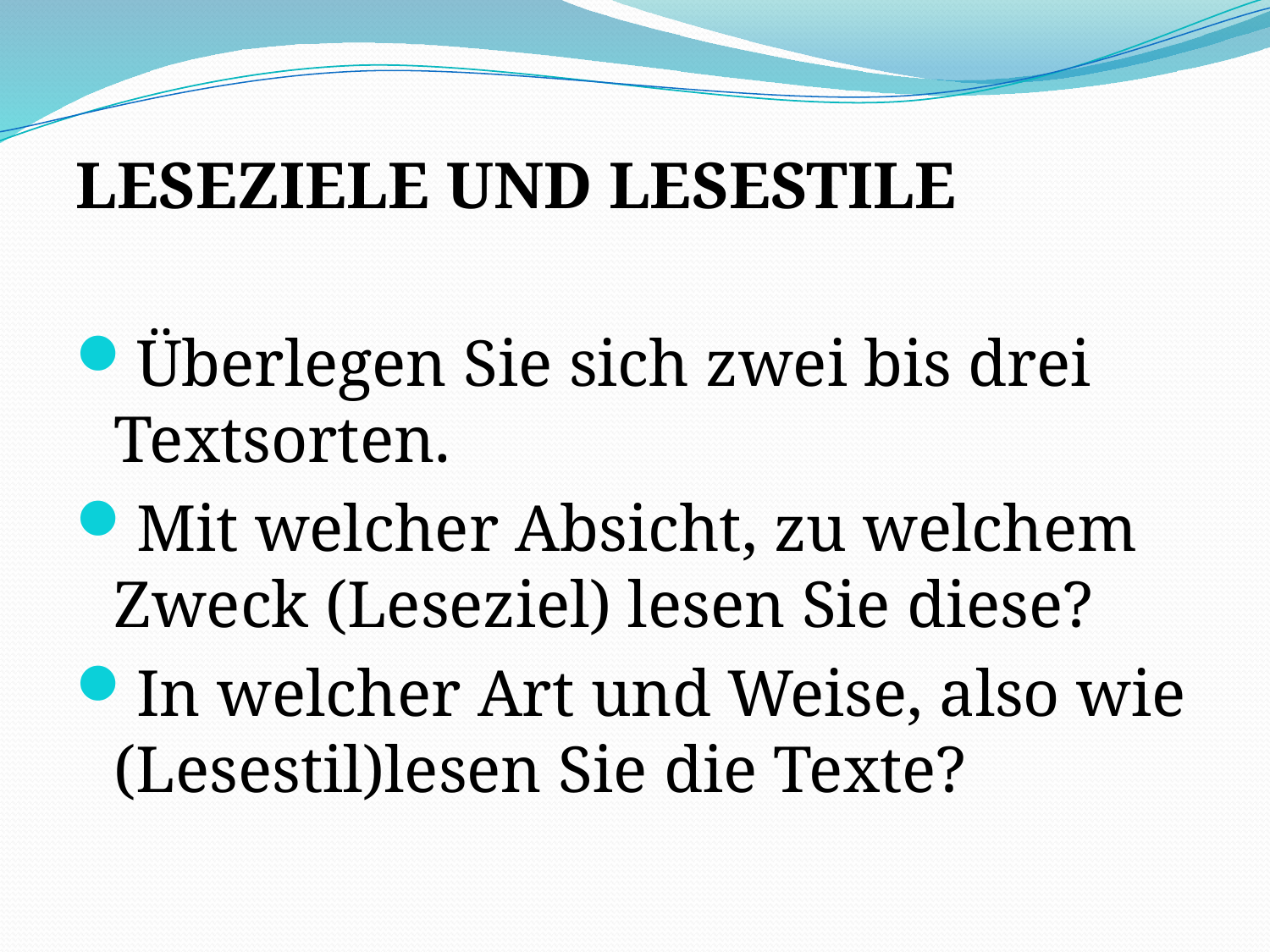

LESEZIELE UND LESESTILE

Überlegen Sie sich zwei bis drei Textsorten.
Mit welcher Absicht, zu welchem Zweck (Leseziel) lesen Sie diese?
In welcher Art und Weise, also wie (Lesestil)lesen Sie die Texte?